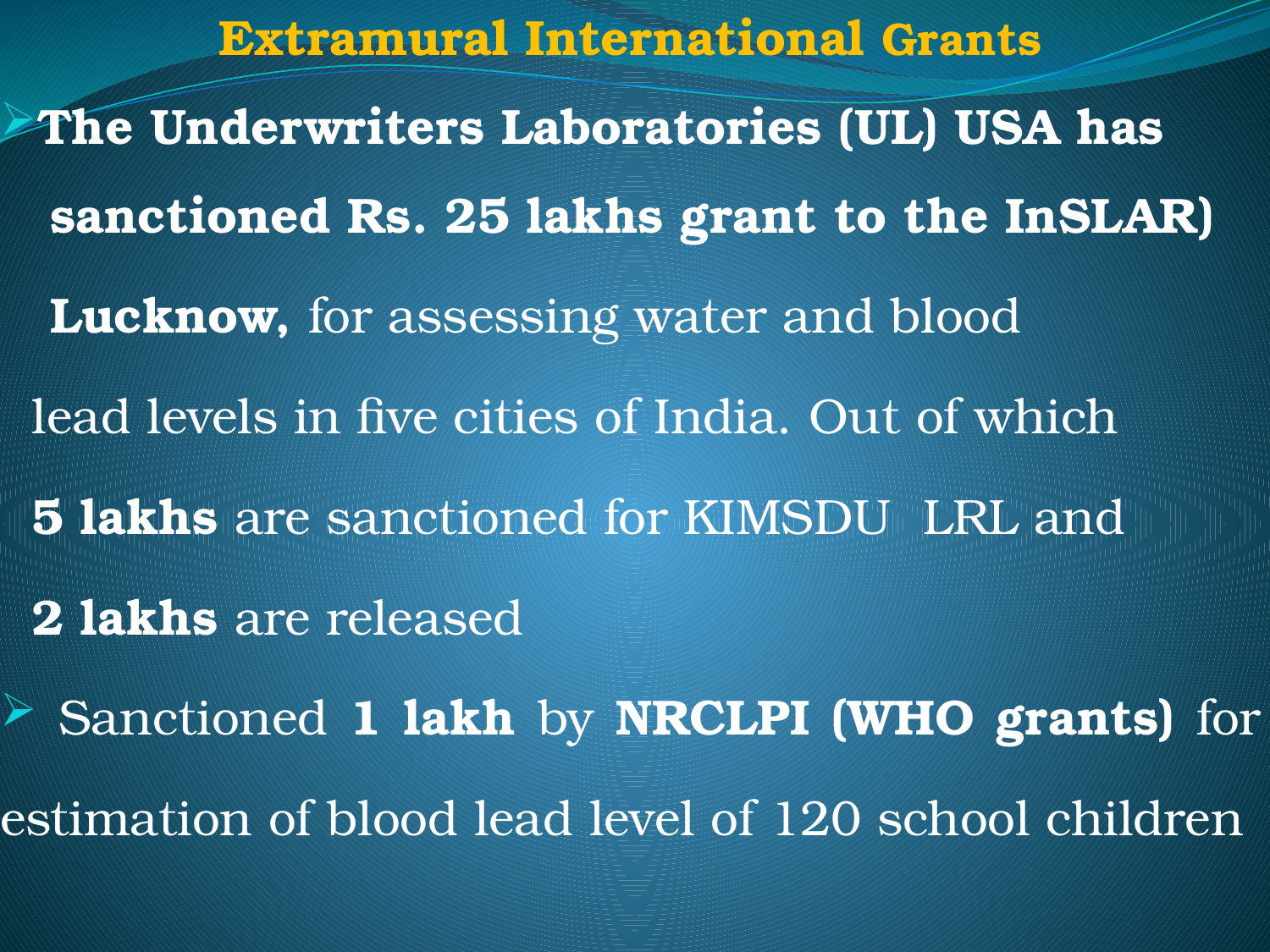

Extramural International Grants
The Underwriters Laboratories (UL) USA has
   sanctioned Rs. 25 lakhs grant to the InSLAR)
   Lucknow, for assessing water and blood
  lead levels in five cities of India. Out of which
  5 lakhs are sanctioned for KIMSDU  LRL and
  2 lakhs are released
 Sanctioned 1 lakh by NRCLPI (WHO grants) for estimation of blood lead level of 120 school children